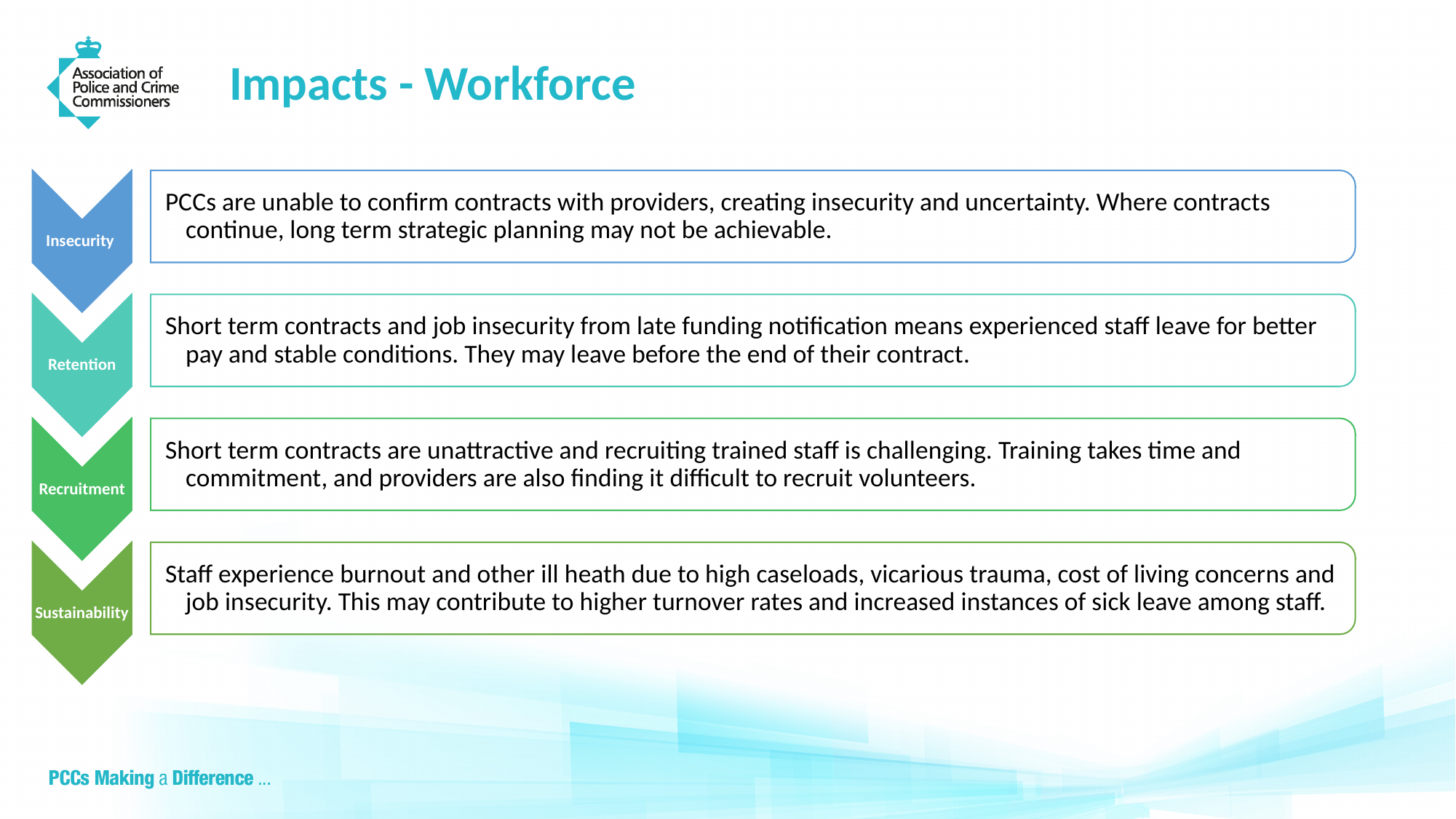

# Impacts - Workforce
Insecurity
PCCs are unable to confirm contracts with providers, creating insecurity and uncertainty. Where contracts continue, long term strategic planning may not be achievable.
Retention
Short term contracts and job insecurity from late funding notification means experienced staff leave for better pay and stable conditions. They may leave before the end of their contract.
Recruitment
Short term contracts are unattractive and recruiting trained staff is challenging. Training takes time and commitment, and providers are also finding it difficult to recruit volunteers.
Sustainability
Staff experience burnout and other ill heath due to high caseloads, vicarious trauma, cost of living concerns and job insecurity. This may contribute to higher turnover rates and increased instances of sick leave among staff.